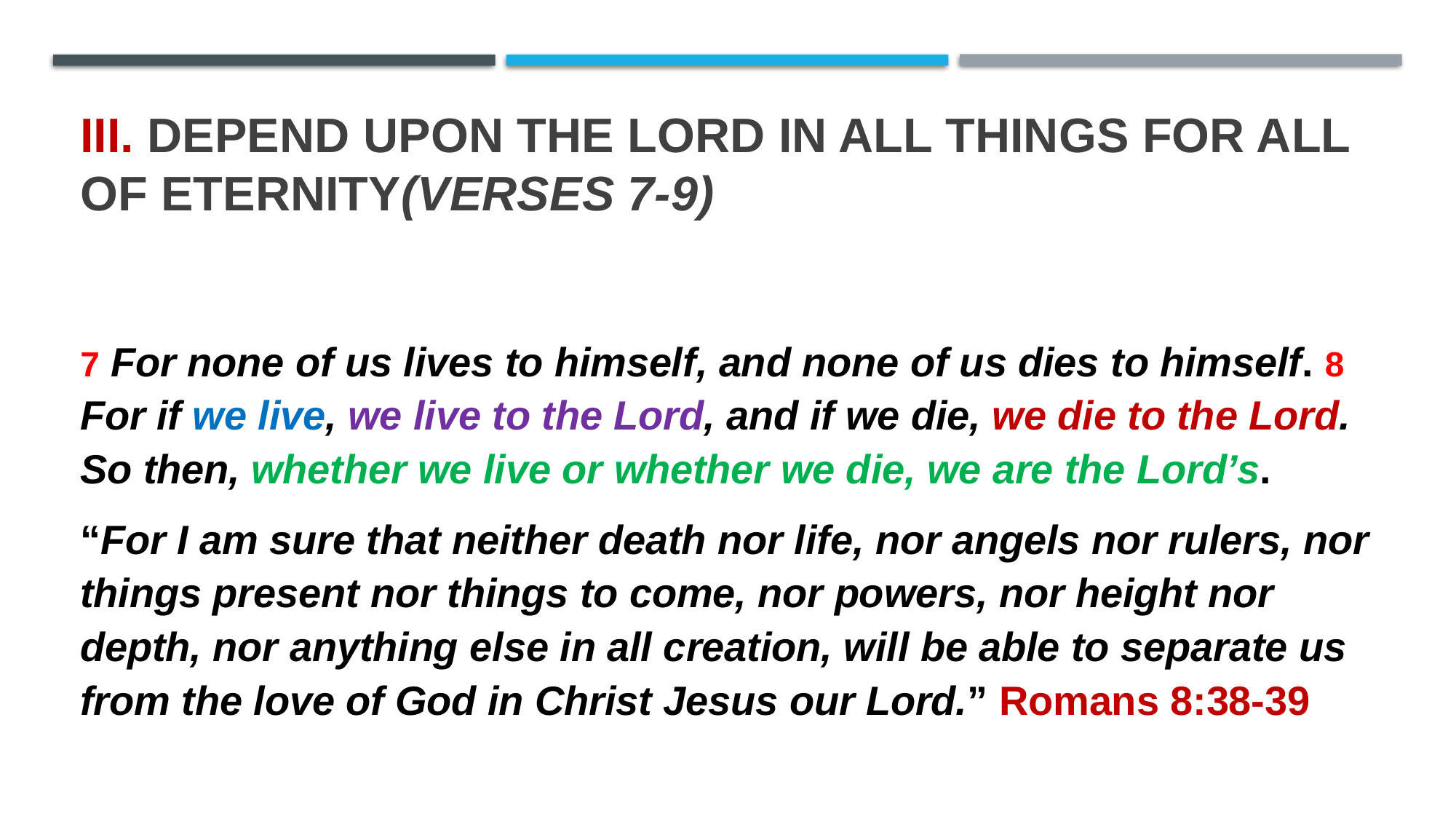

# III. Depend upon the Lord in all things for all of eternity(verses 7-9)
7 For none of us lives to himself, and none of us dies to himself. 8 For if we live, we live to the Lord, and if we die, we die to the Lord. So then, whether we live or whether we die, we are the Lord’s.
“For I am sure that neither death nor life, nor angels nor rulers, nor things present nor things to come, nor powers, nor height nor depth, nor anything else in all creation, will be able to separate us from the love of God in Christ Jesus our Lord.” Romans 8:38-39